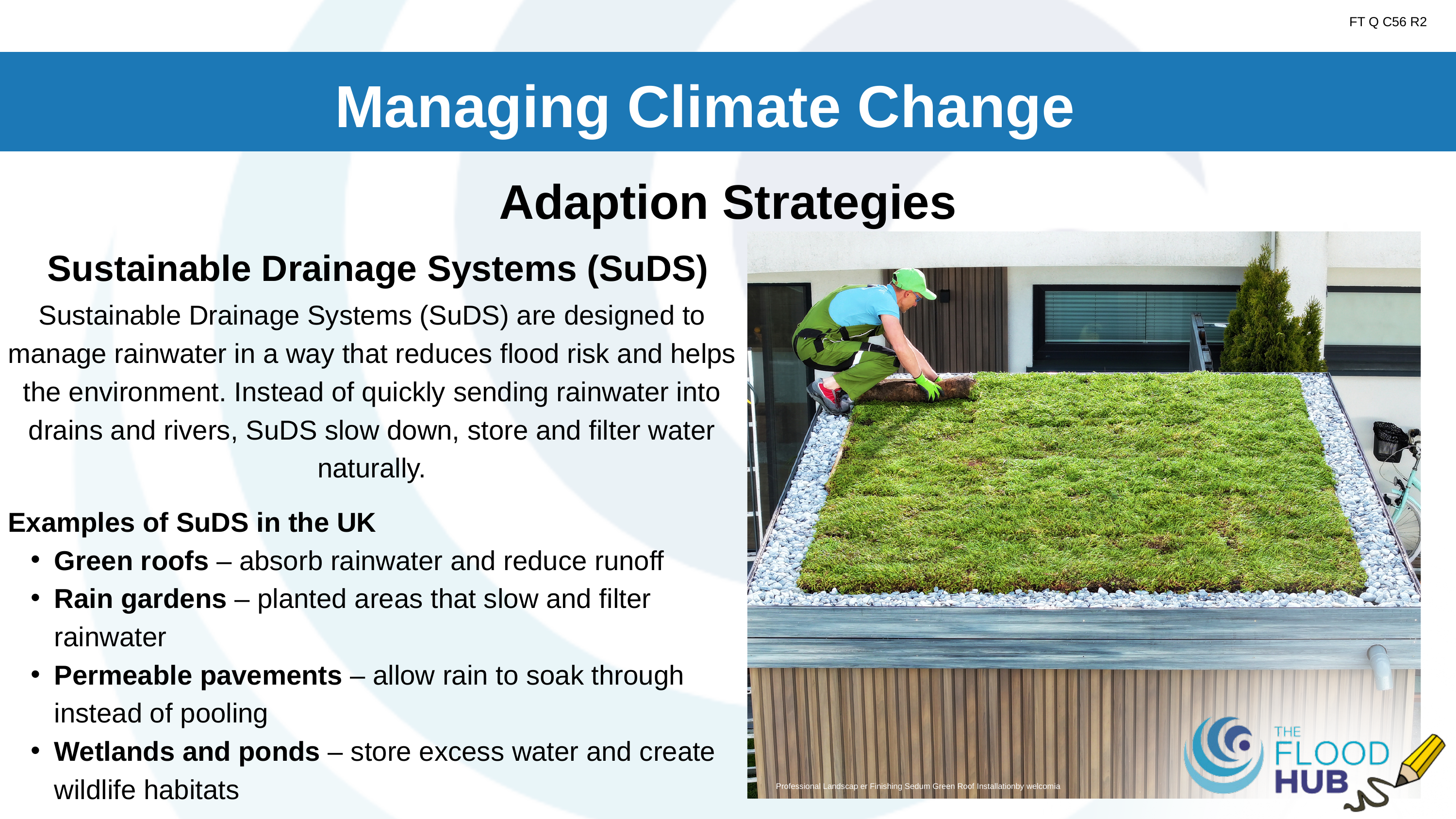

Introduction to Climate
FT Q C56 R2

Managing Climate Change
Adaption Strategies

Sustainable Drainage Systems (SuDS)
Sustainable Drainage Systems (SuDS) are designed to manage rainwater in a way that reduces flood risk and helps the environment. Instead of quickly sending rainwater into drains and rivers, SuDS slow down, store and filter water naturally.

Examples of SuDS in the UK
Green roofs – absorb rainwater and reduce runoff
Rain gardens – planted areas that slow and filter rainwater
Permeable pavements – allow rain to soak through instead of pooling
Wetlands and ponds – store excess water and create wildlife habitats

Professional Landscap er Finishing Sedum Green Roof Installationby welcomia